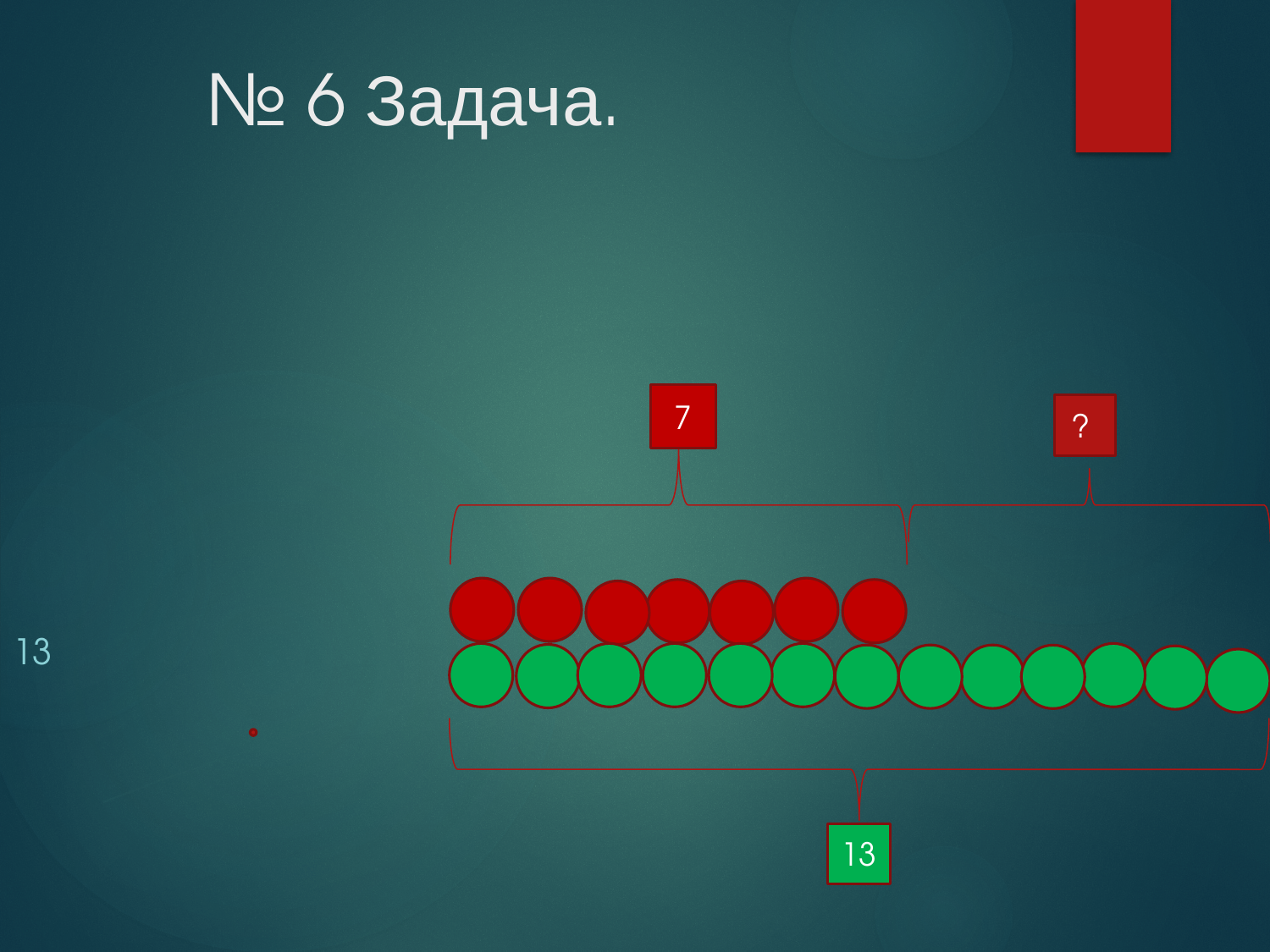

# № 6 Задача.

7
?

13

13